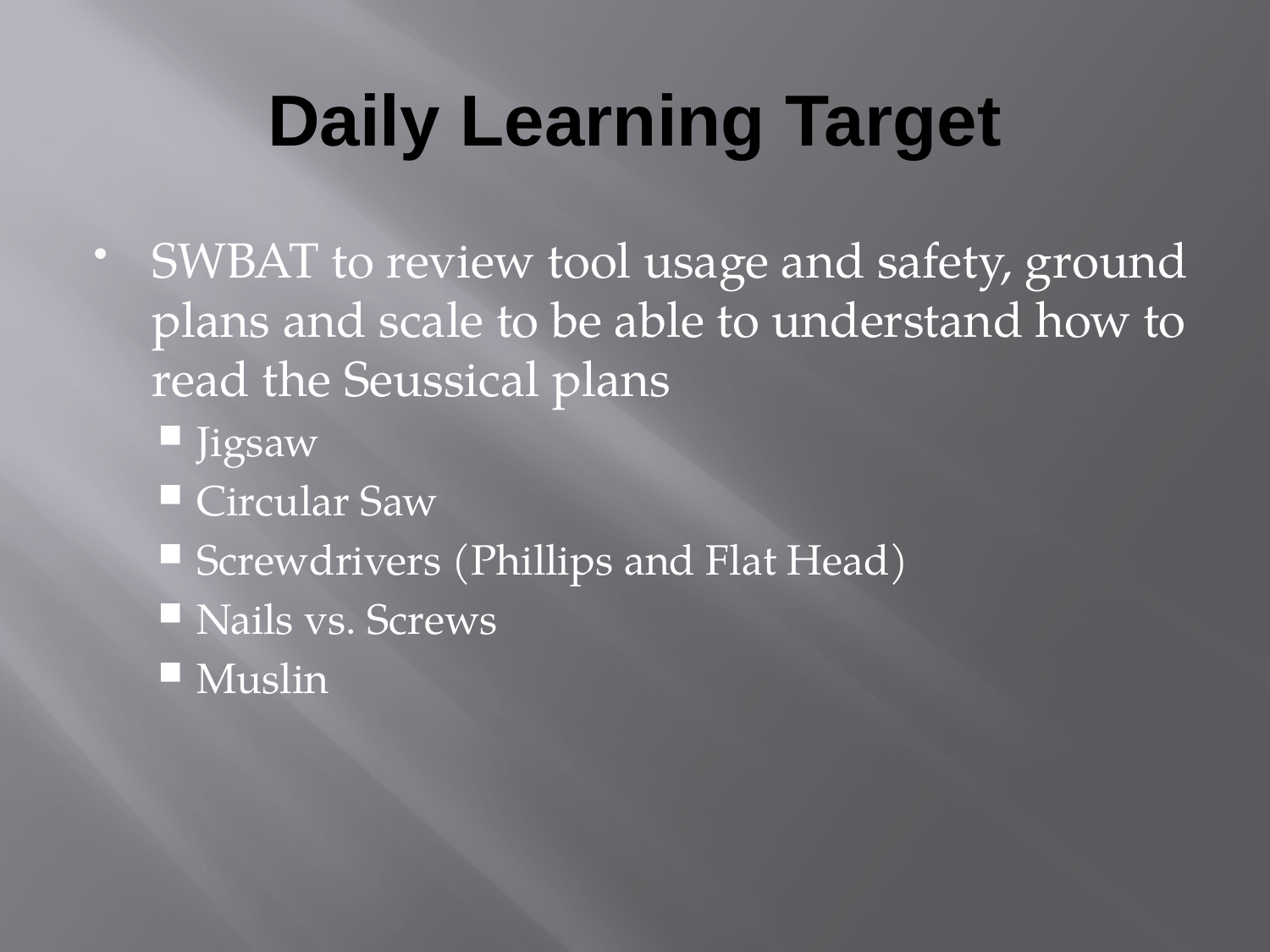

# Daily Learning Target
SWBAT to review tool usage and safety, ground plans and scale to be able to understand how to read the Seussical plans
Jigsaw
Circular Saw
Screwdrivers (Phillips and Flat Head)
Nails vs. Screws
Muslin